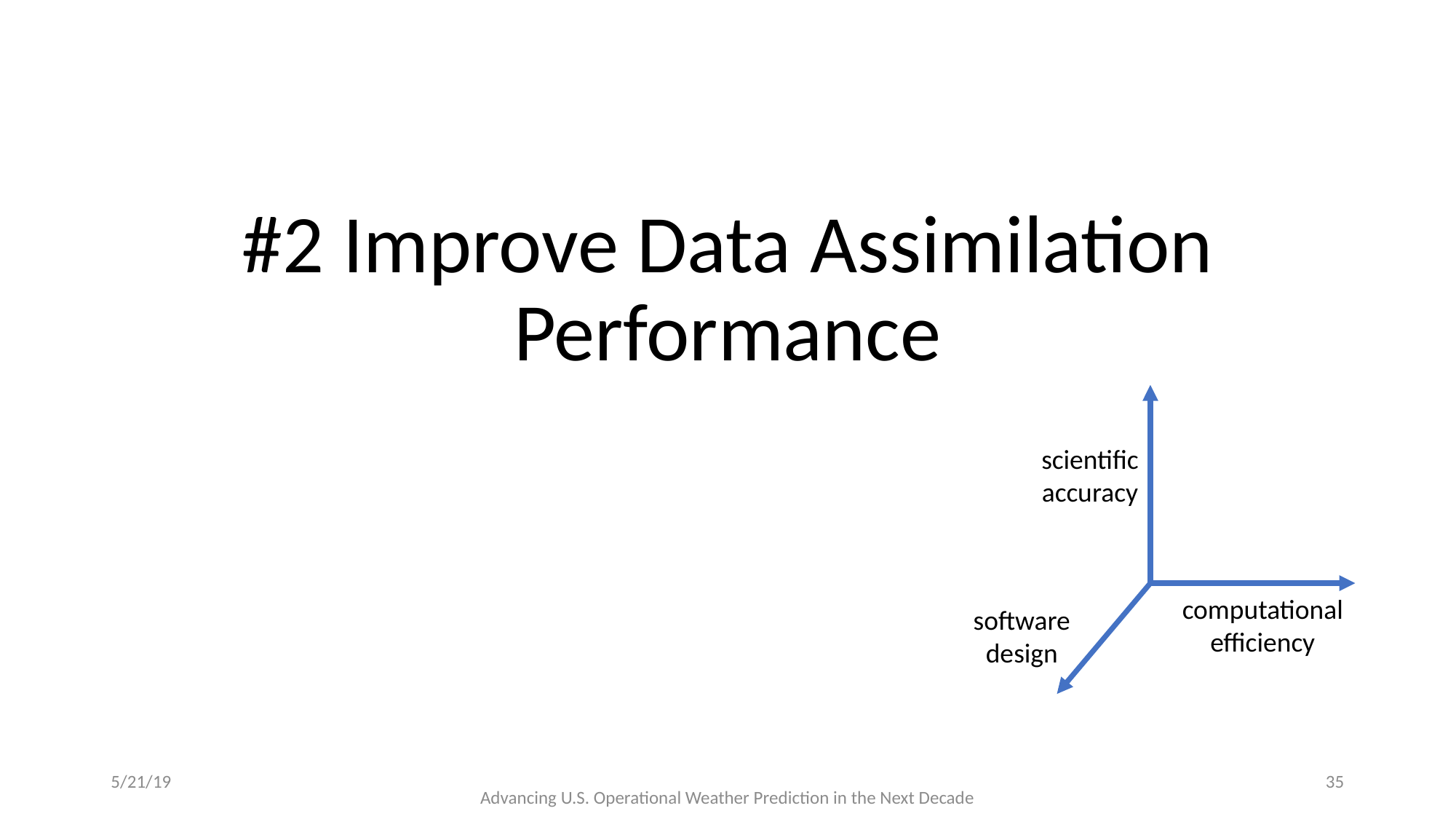

# #2 Improve Data Assimilation Performance
scientific
accuracy
computational
efficiency
software
design
5/21/19
35
Advancing U.S. Operational Weather Prediction in the Next Decade